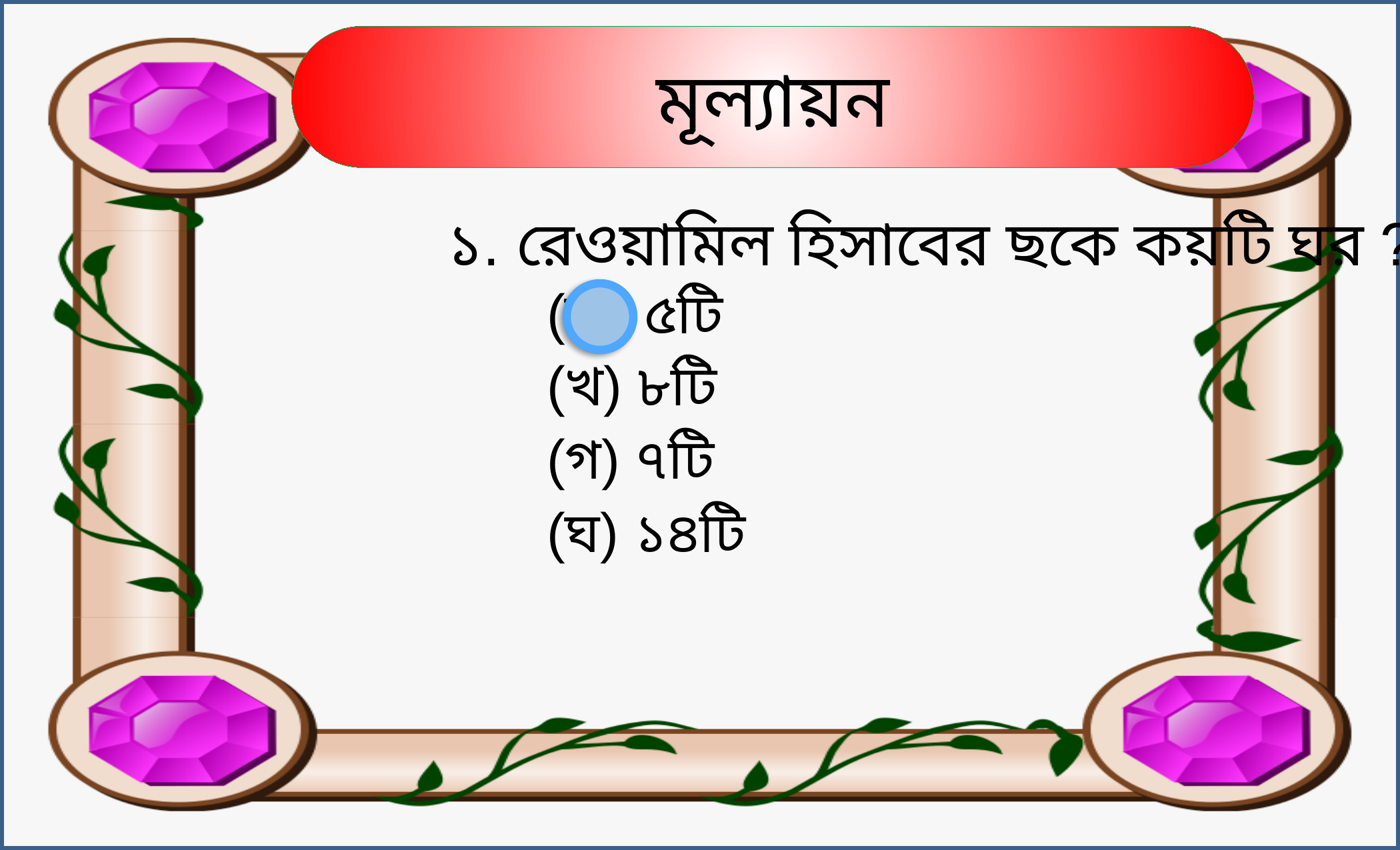

মূল্যায়ন
১. রেওয়ামিল হিসাবের ছকে কয়টি ঘর ?
	(ক) ৫টি
	(খ) ৮টি
	(গ) ৭টি
	(ঘ) ১৪টি